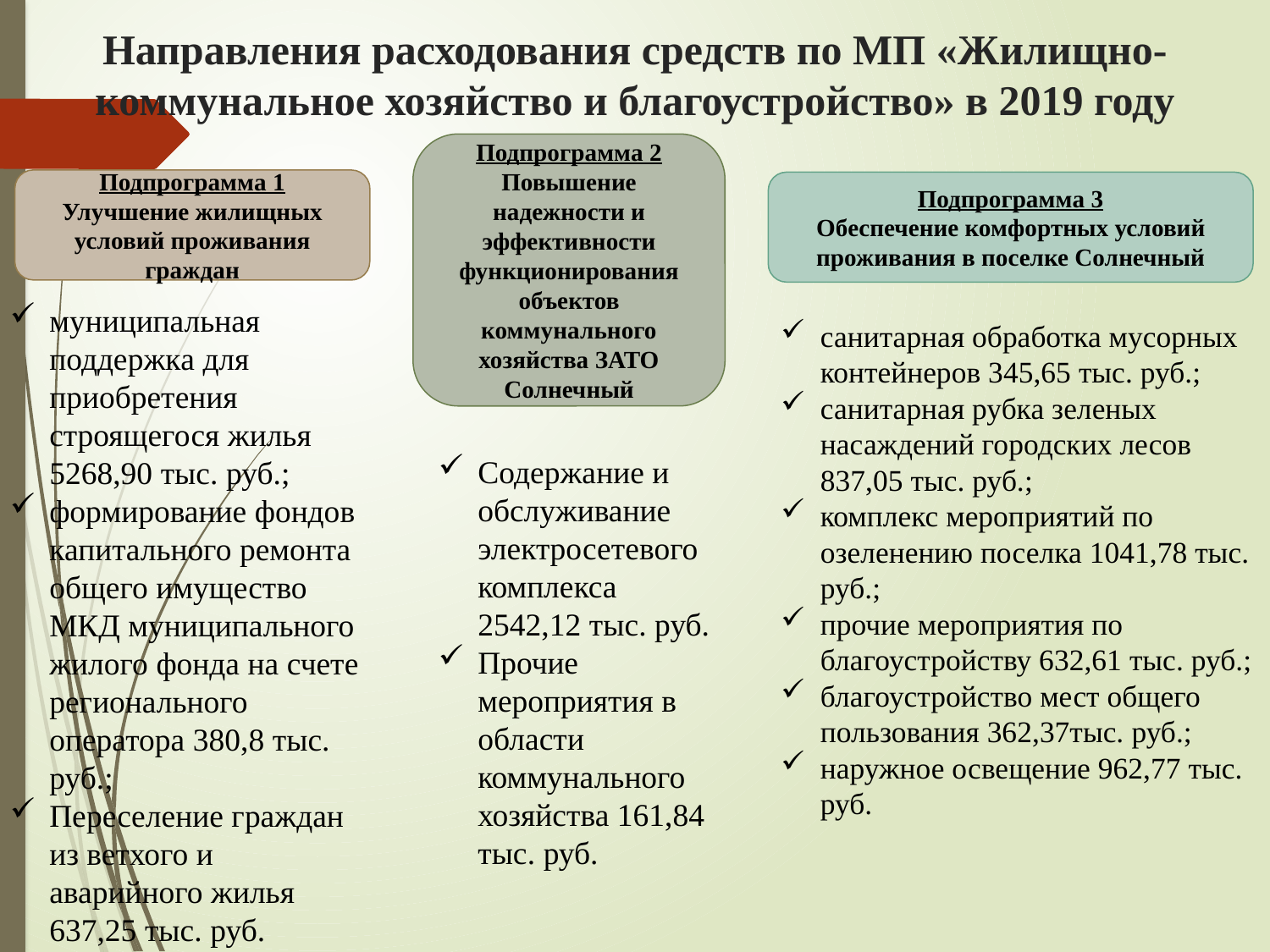

# Направления расходования средств по МП «Жилищно-коммунальное хозяйство и благоустройство» в 2019 году
Подпрограмма 2
Повышение надежности и эффективности функционирования объектов коммунального хозяйства ЗАТО Солнечный
Подпрограмма 1
Улучшение жилищных условий проживания граждан
Подпрограмма 3
Обеспечение комфортных условий проживания в поселке Солнечный
муниципальная поддержка для приобретения строящегося жилья 5268,90 тыс. руб.;
формирование фондов капитального ремонта общего имущество МКД муниципального жилого фонда на счете регионального оператора 380,8 тыс. руб.;
Переселение граждан из ветхого и аварийного жилья 637,25 тыс. руб.
санитарная обработка мусорных контейнеров 345,65 тыс. руб.;
санитарная рубка зеленых насаждений городских лесов 837,05 тыс. руб.;
комплекс мероприятий по озеленению поселка 1041,78 тыс. руб.;
прочие мероприятия по благоустройству 632,61 тыс. руб.;
благоустройство мест общего пользования 362,37тыс. руб.;
наружное освещение 962,77 тыс. руб.
Содержание и обслуживание электросетевого комплекса 2542,12 тыс. руб.
Прочие мероприятия в области коммунального хозяйства 161,84 тыс. руб.